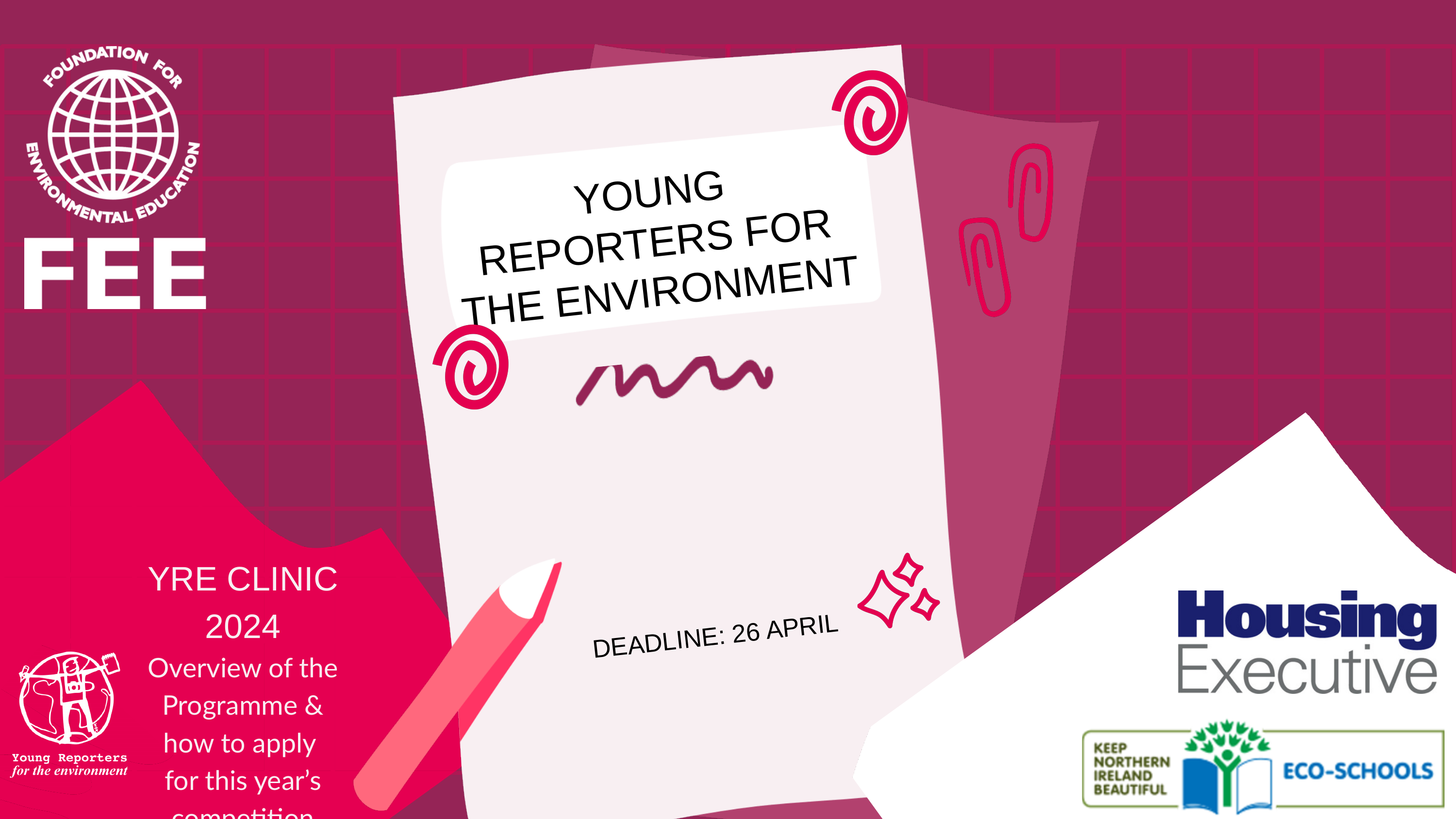

YOUNG REPORTERS FOR THE ENVIRONMENT

YRE CLINIC 2024
Overview of the Programme &
how to apply
for this year’s competition

DEADLINE: 26 APRIL